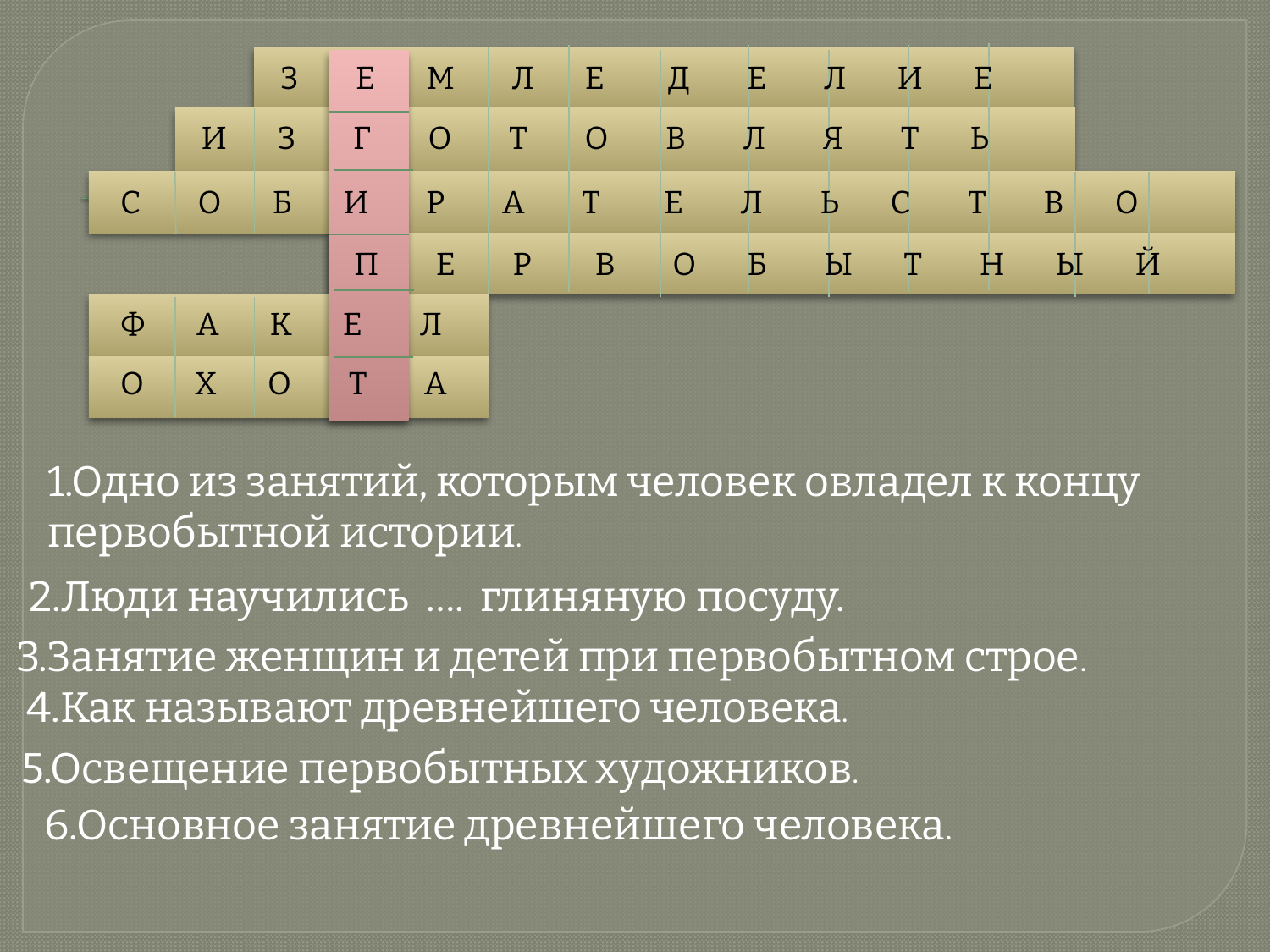

#

  З         Е        М         Л        Е          Д         Е         Л        И        Е
  И        З         Г         О         Т         О         В         Л         Я         Т        Ь
   С         О        Б        И         Р         А         Т          Е         Л         Ь        С         Т         В        О
  П         Е         Р          В         О        Б         Ы        Т         Н        Ы        Й
   Ф        А        К        Е         Л
   О        Х        О         Т         А
1.Одно из занятий, которым человек овладел к концу первобытной истории.
2.Люди научились  ….  глиняную посуду.
3.Занятие женщин и детей при первобытном строе.
4.Как называют древнейшего человека.
5.Освещение первобытных художников.
6.Основное занятие древнейшего человека.